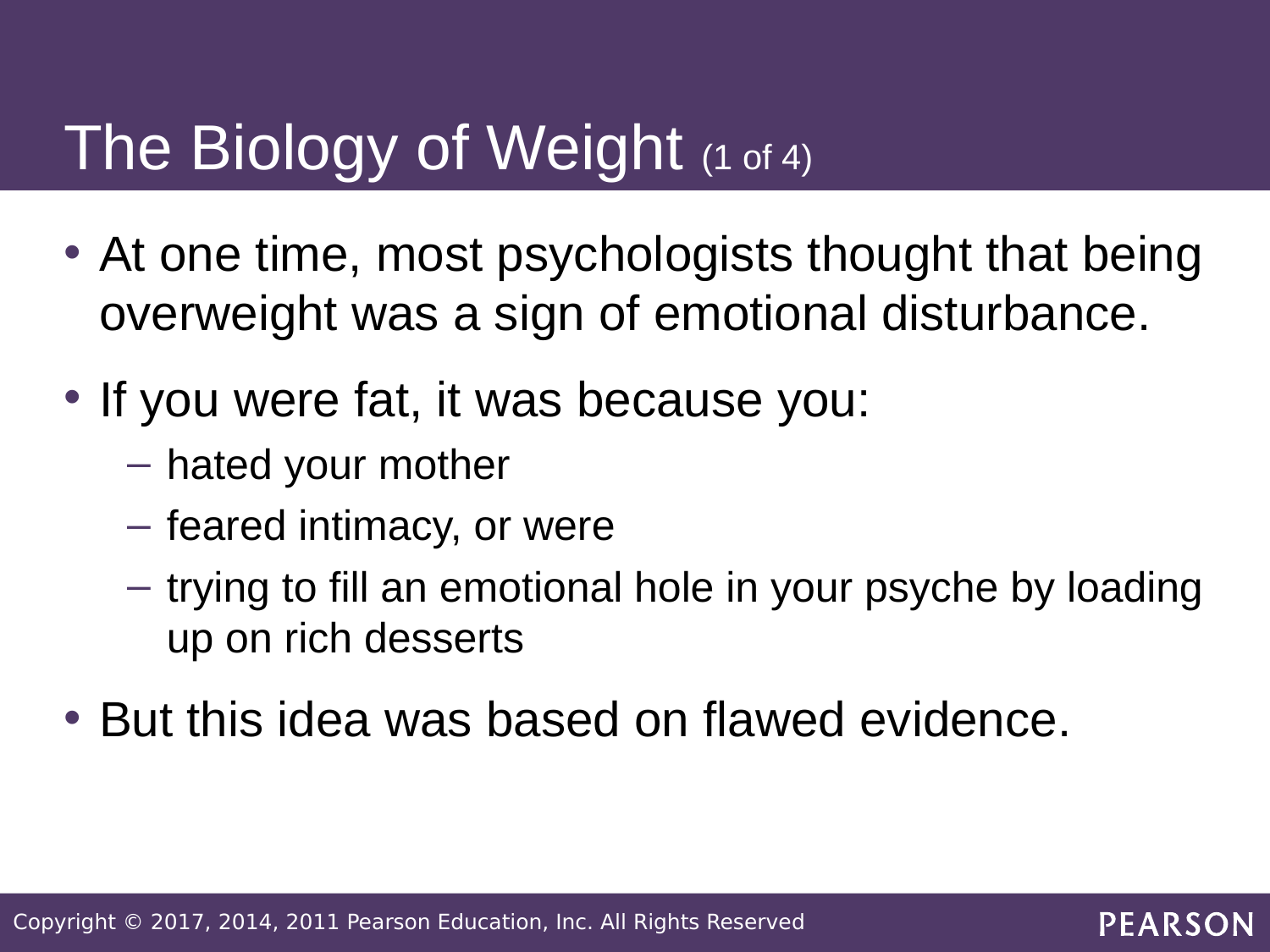

# The Biology of Weight (1 of 4)
At one time, most psychologists thought that being overweight was a sign of emotional disturbance.
If you were fat, it was because you:
hated your mother
feared intimacy, or were
trying to fill an emotional hole in your psyche by loading up on rich desserts
But this idea was based on flawed evidence.